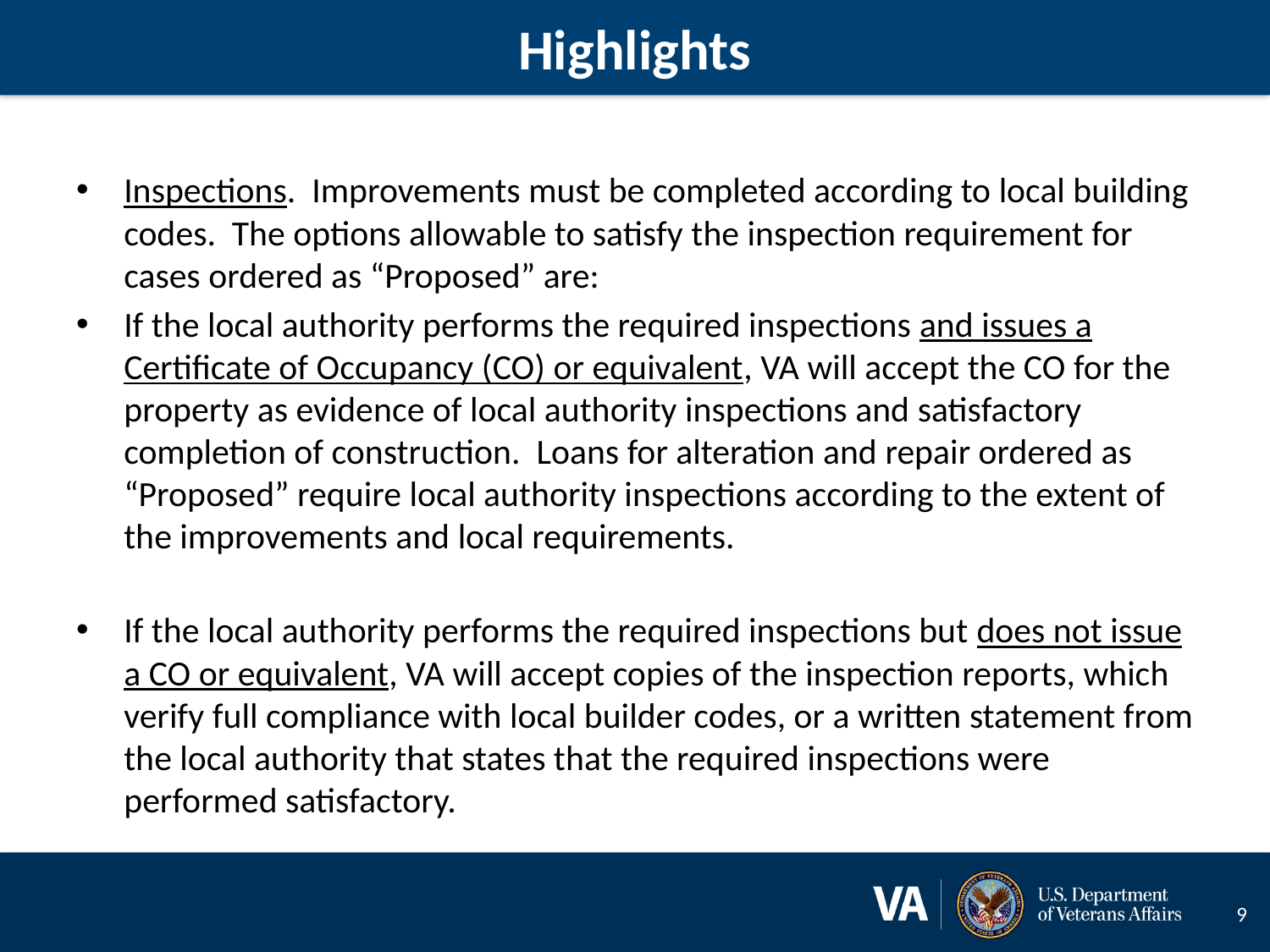

# Highlights

Inspections.  Improvements must be completed according to local building codes.  The options allowable to satisfy the inspection requirement for cases ordered as “Proposed” are:
If the local authority performs the required inspections and issues a Certificate of Occupancy (CO) or equivalent, VA will accept the CO for the property as evidence of local authority inspections and satisfactory completion of construction.  Loans for alteration and repair ordered as “Proposed” require local authority inspections according to the extent of the improvements and local requirements.

If the local authority performs the required inspections but does not issue a CO or equivalent, VA will accept copies of the inspection reports, which verify full compliance with local builder codes, or a written statement from the local authority that states that the required inspections were performed satisfactory.

9